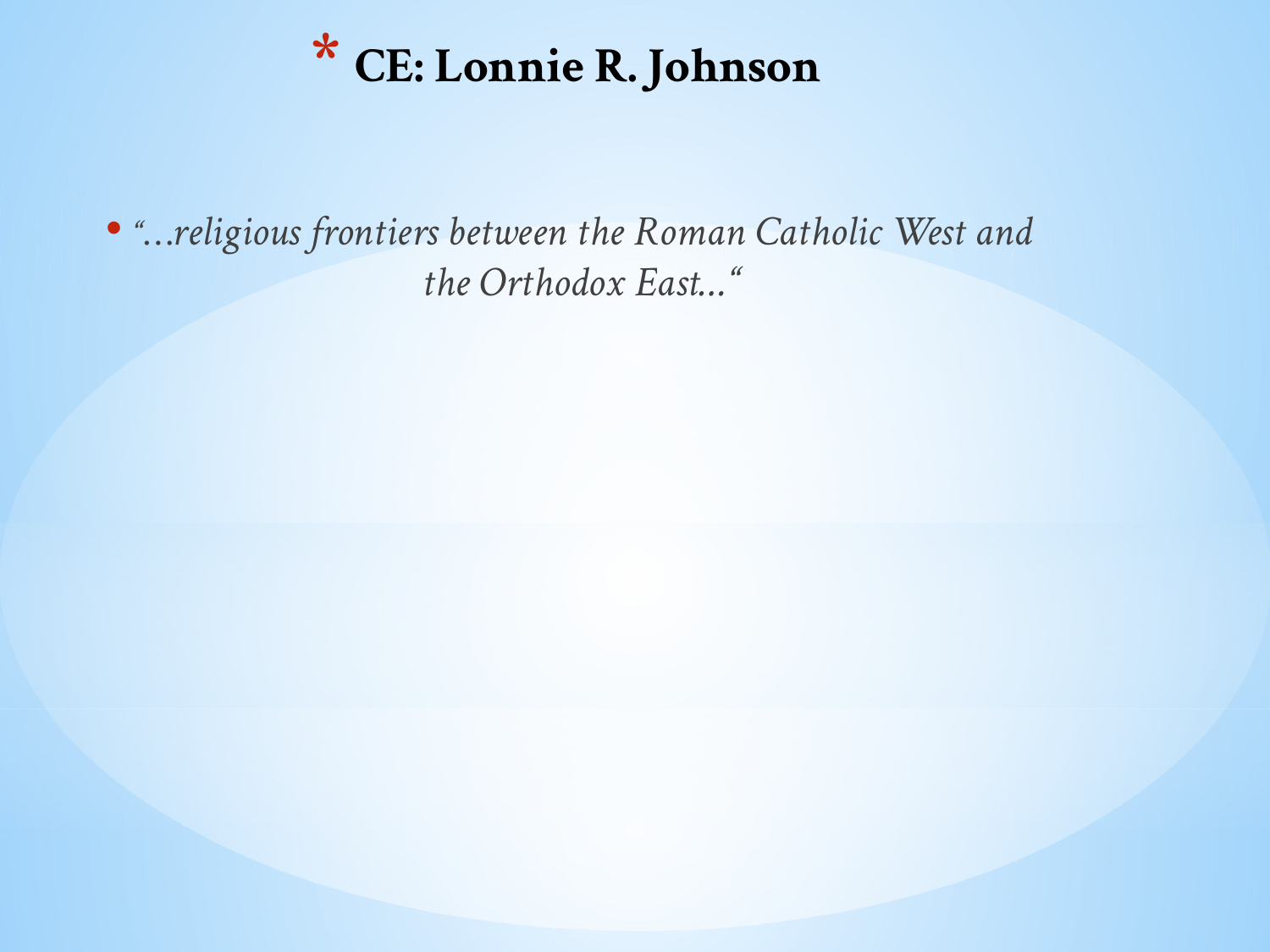

# CE: Lonnie R. Johnson
“…religious frontiers between the Roman Catholic West and the Orthodox East…“